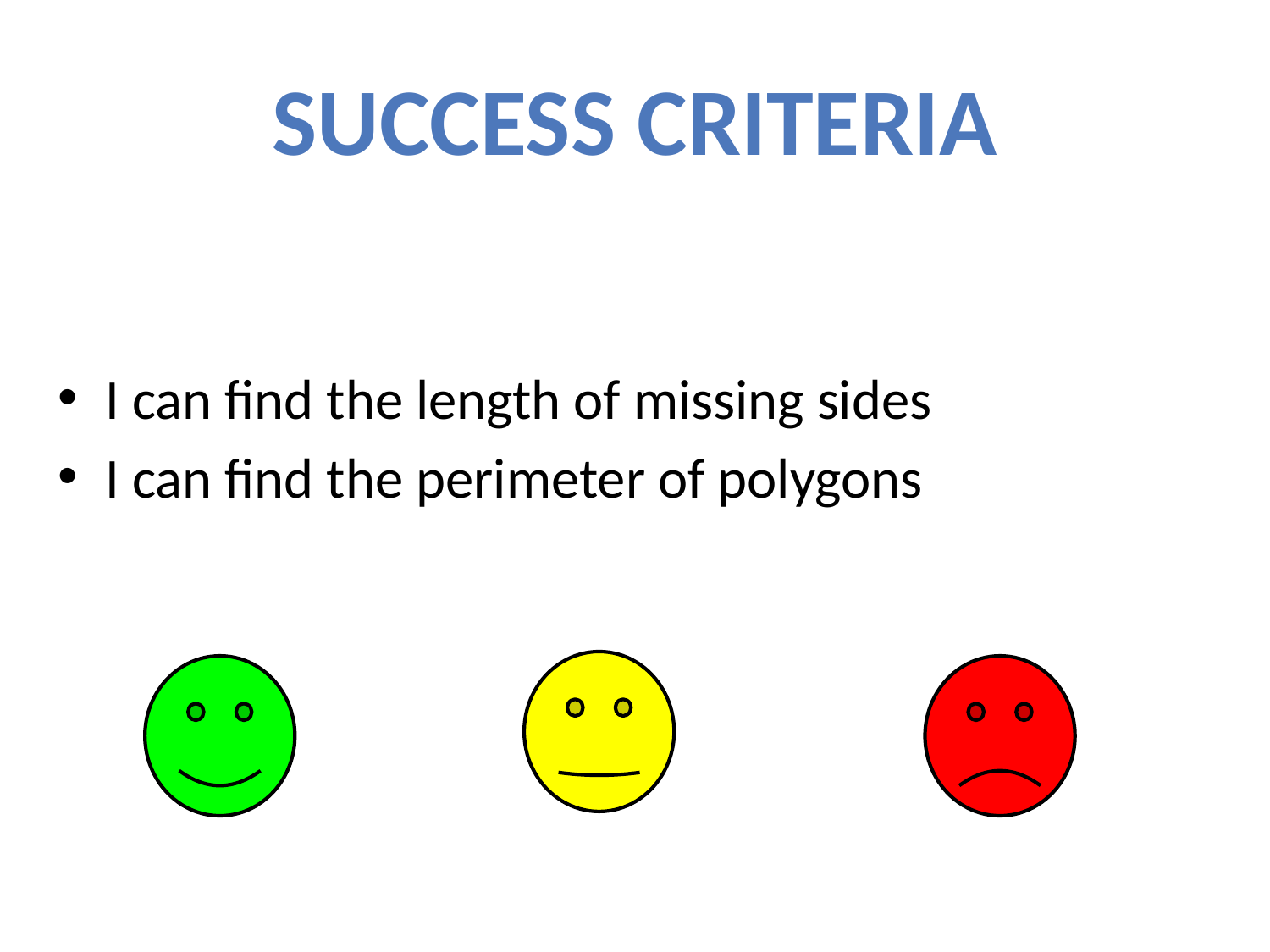

# Success Criteria
I can find the length of missing sides
I can find the perimeter of polygons